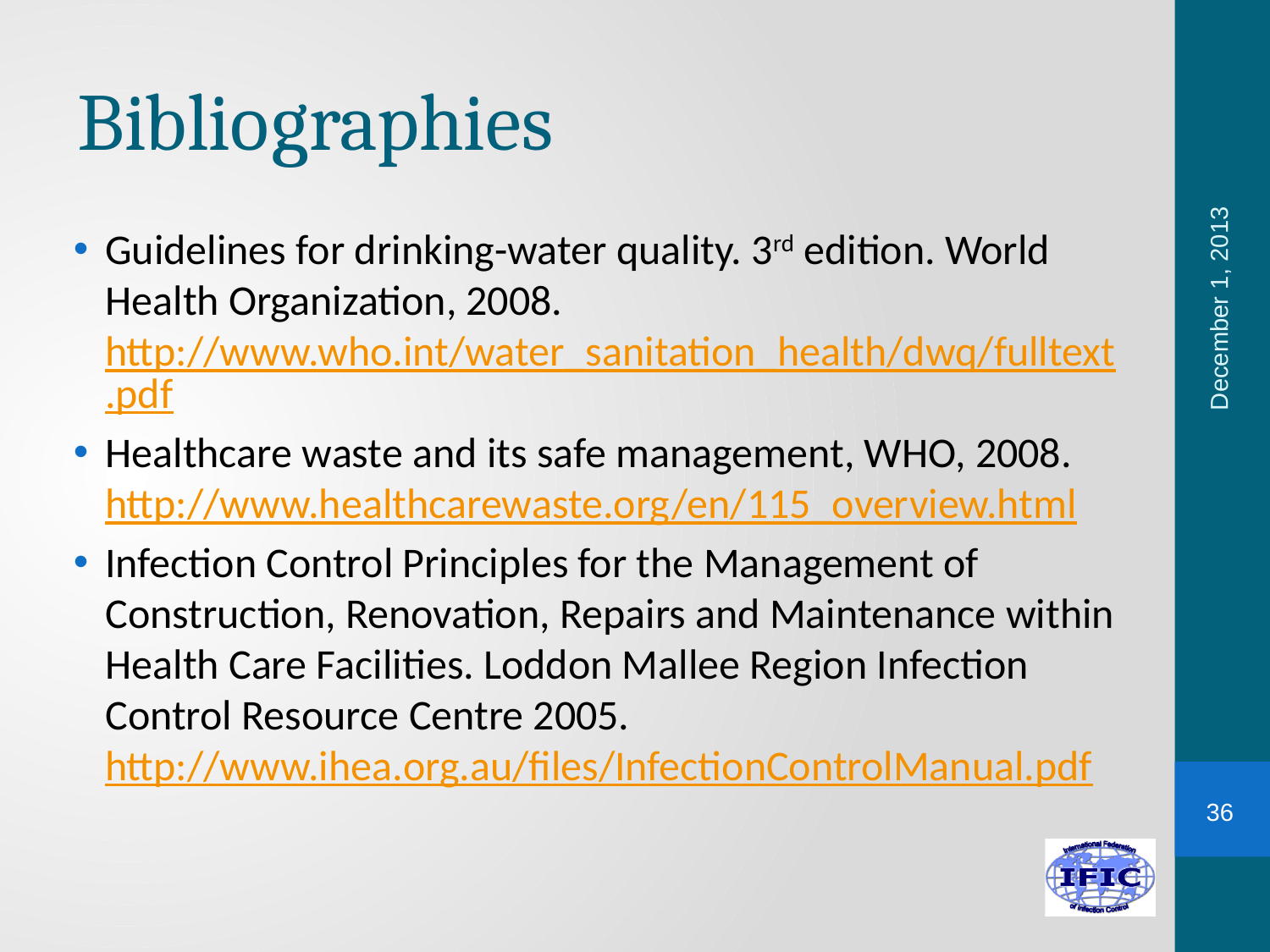

# Bibliographies
Guidelines for drinking-water quality. 3rd edition. World Health Organization, 2008. http://www.who.int/water_sanitation_health/dwq/fulltext.pdf
Healthcare waste and its safe management, WHO, 2008. http://www.healthcarewaste.org/en/115_overview.html
Infection Control Principles for the Management of Construction, Renovation, Repairs and Maintenance within Health Care Facilities. Loddon Mallee Region Infection Control Resource Centre 2005. http://www.ihea.org.au/files/InfectionControlManual.pdf
December 1, 2013
36